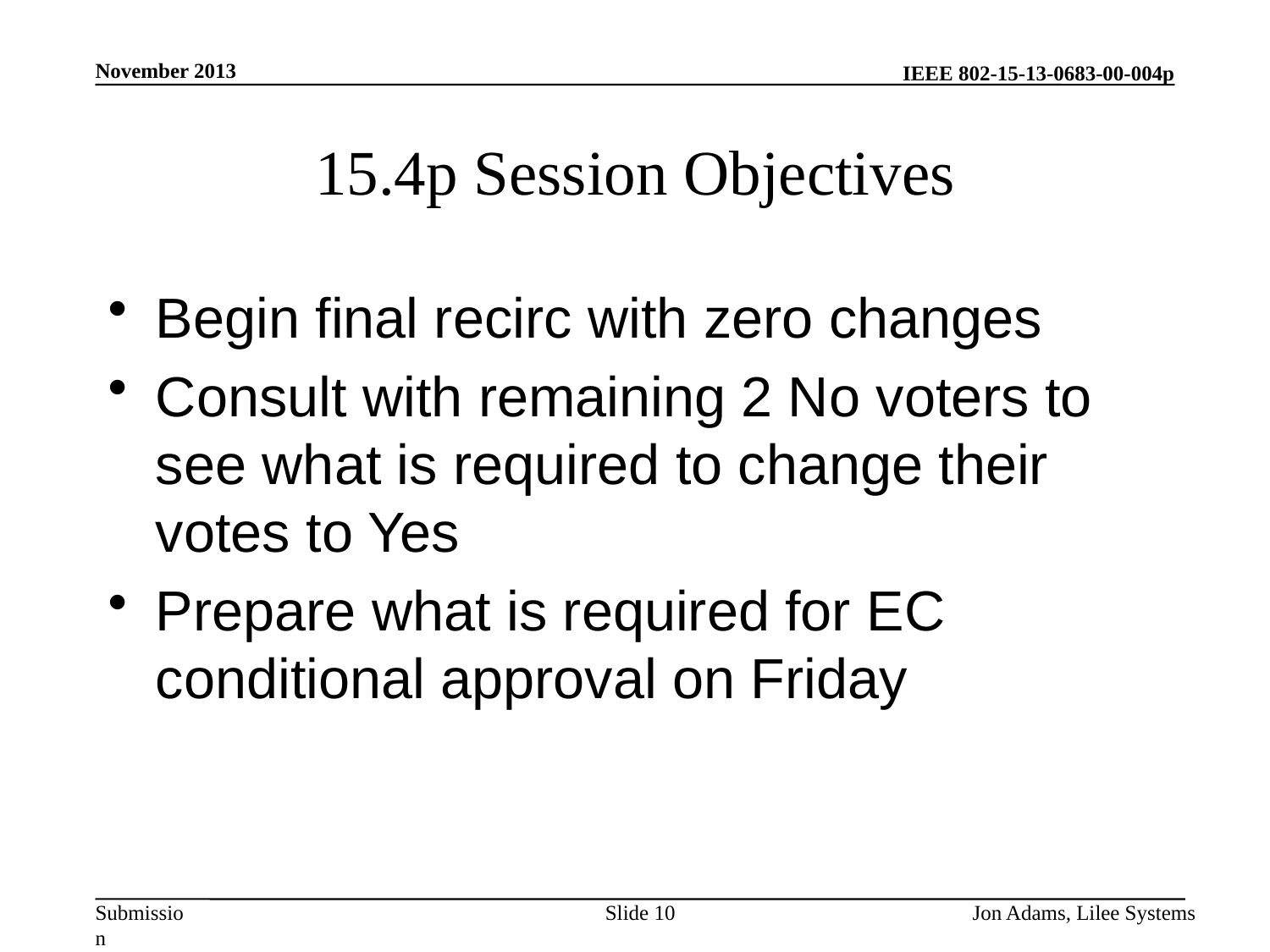

November 2013
# 15.4p Session Objectives
Begin final recirc with zero changes
Consult with remaining 2 No voters to see what is required to change their votes to Yes
Prepare what is required for EC conditional approval on Friday
Slide 10
Jon Adams, Lilee Systems